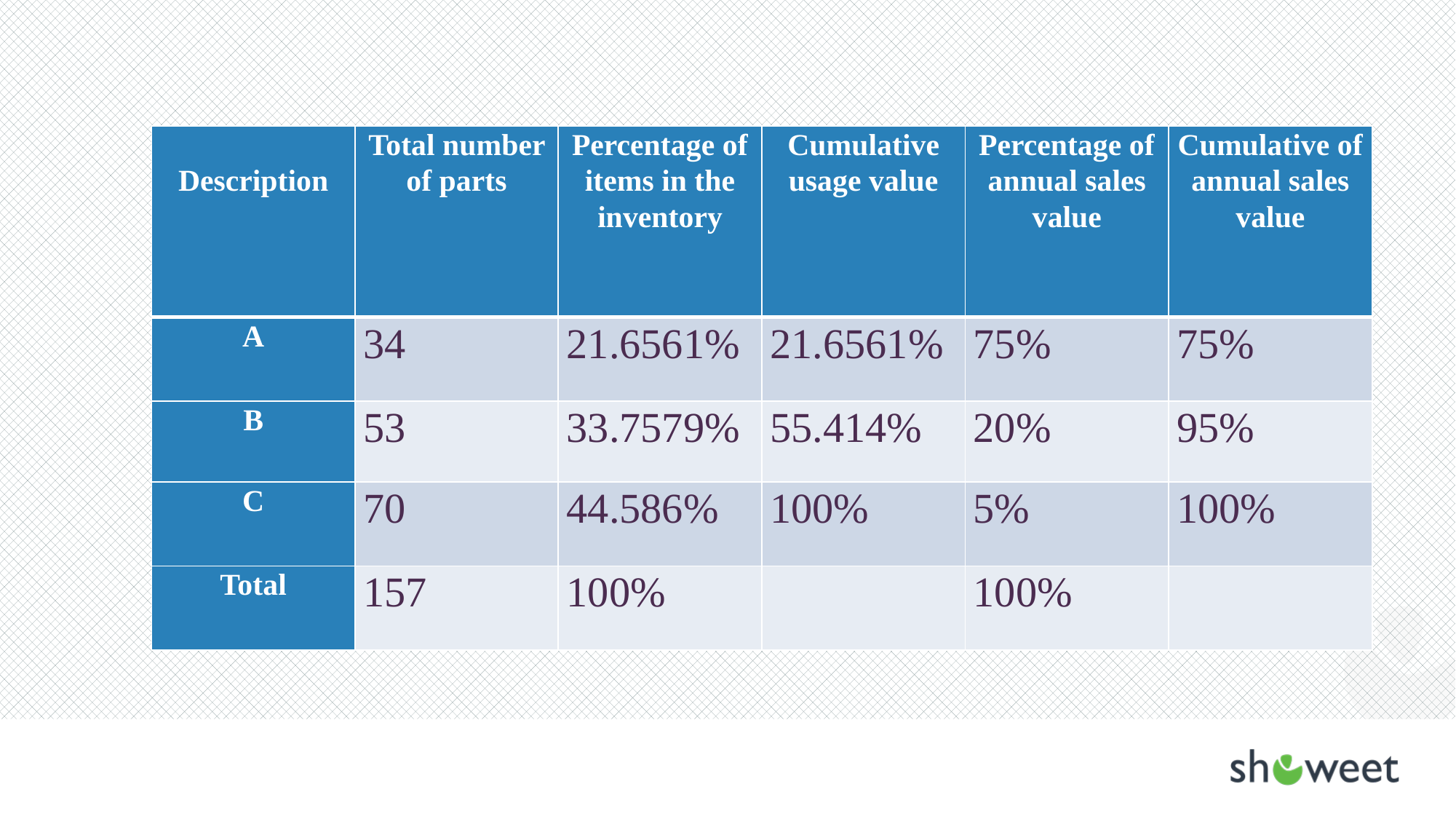

| Description | Total number of parts | Percentage of items in the inventory | Cumulative usage value | Percentage of annual sales value | Cumulative of annual sales value |
| --- | --- | --- | --- | --- | --- |
| A | 34 | 21.6561% | 21.6561% | 75% | 75% |
| B | 53 | 33.7579% | 55.414% | 20% | 95% |
| C | 70 | 44.586% | 100% | 5% | 100% |
| Total | 157 | 100% |  | 100% |  |